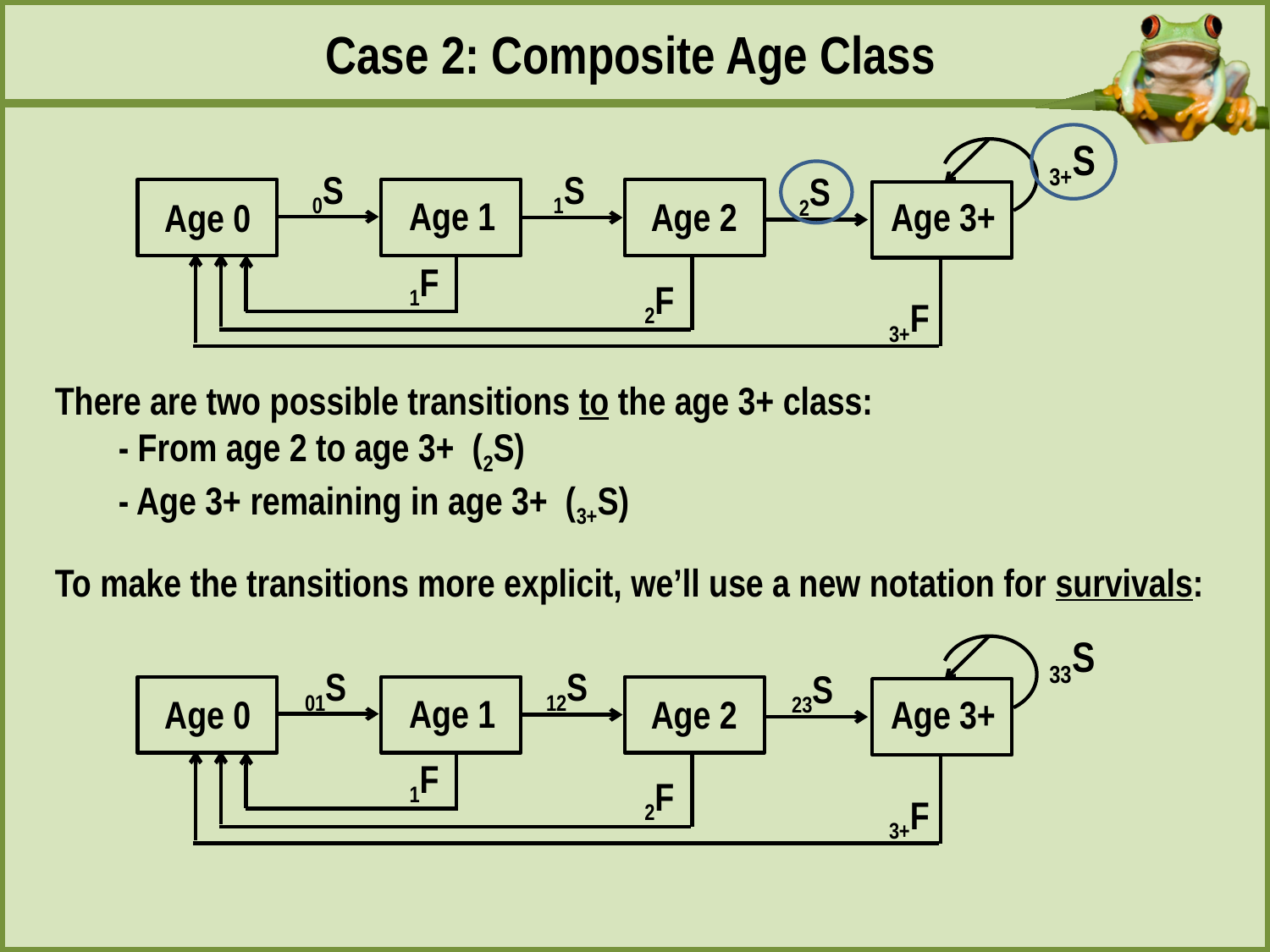

Case 2: Composite Age Class

3+S

0S
1S

2S

Age 0

Age 1

Age 2

Age 3+
1F
2F
3+F
There are two possible transitions to the age 3+ class:
	- From age 2 to age 3+  (2S)
	- Age 3+ remaining in age 3+  (3+S)
To make the transitions more explicit, we’ll use a new notation for survivals:
33S

01S
12S
23S

Age 0

Age 1

Age 2

Age 3+
1F
2F
3+F